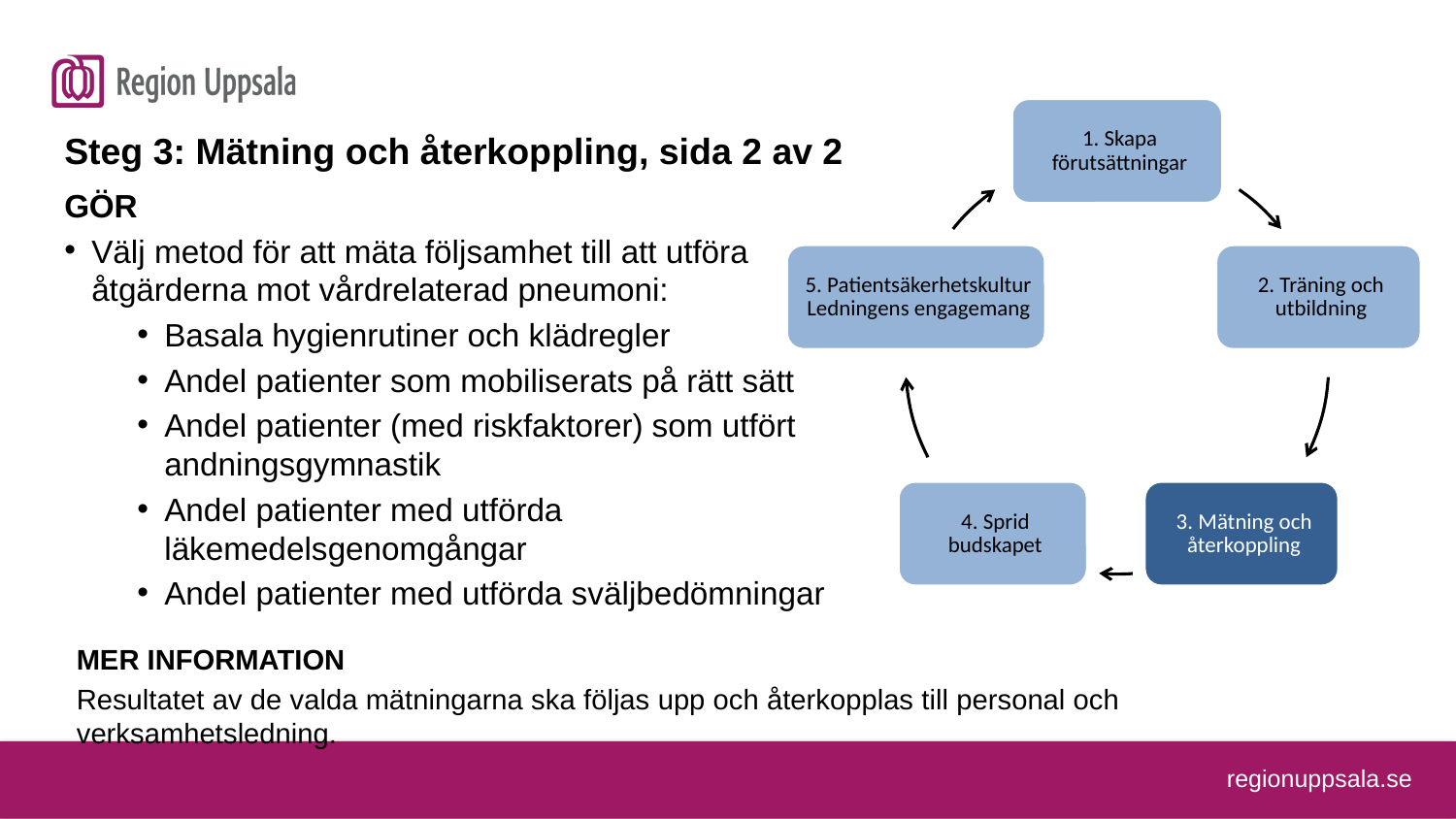

1. Skapa förutsättningar
2. Träning och utbildning
3. Mätning och återkoppling
4. Sprid budskapet
5. Patientsäkerhetskultur Ledningens engagemang
Steg 3: Mätning och återkoppling, sida 2 av 2

GÖR
Välj metod för att mäta följsamhet till att utföra
åtgärderna mot vårdrelaterad pneumoni:
Basala hygienrutiner och klädregler
Andel patienter som mobiliserats på rätt sätt
Andel patienter (med riskfaktorer) som utfört
andningsgymnastik
Andel patienter med utförda
läkemedelsgenomgångar
Andel patienter med utförda sväljbedömningar
MER INFORMATION
Resultatet av de valda mätningarna ska följas upp och återkopplas till personal och verksamhetsledning.